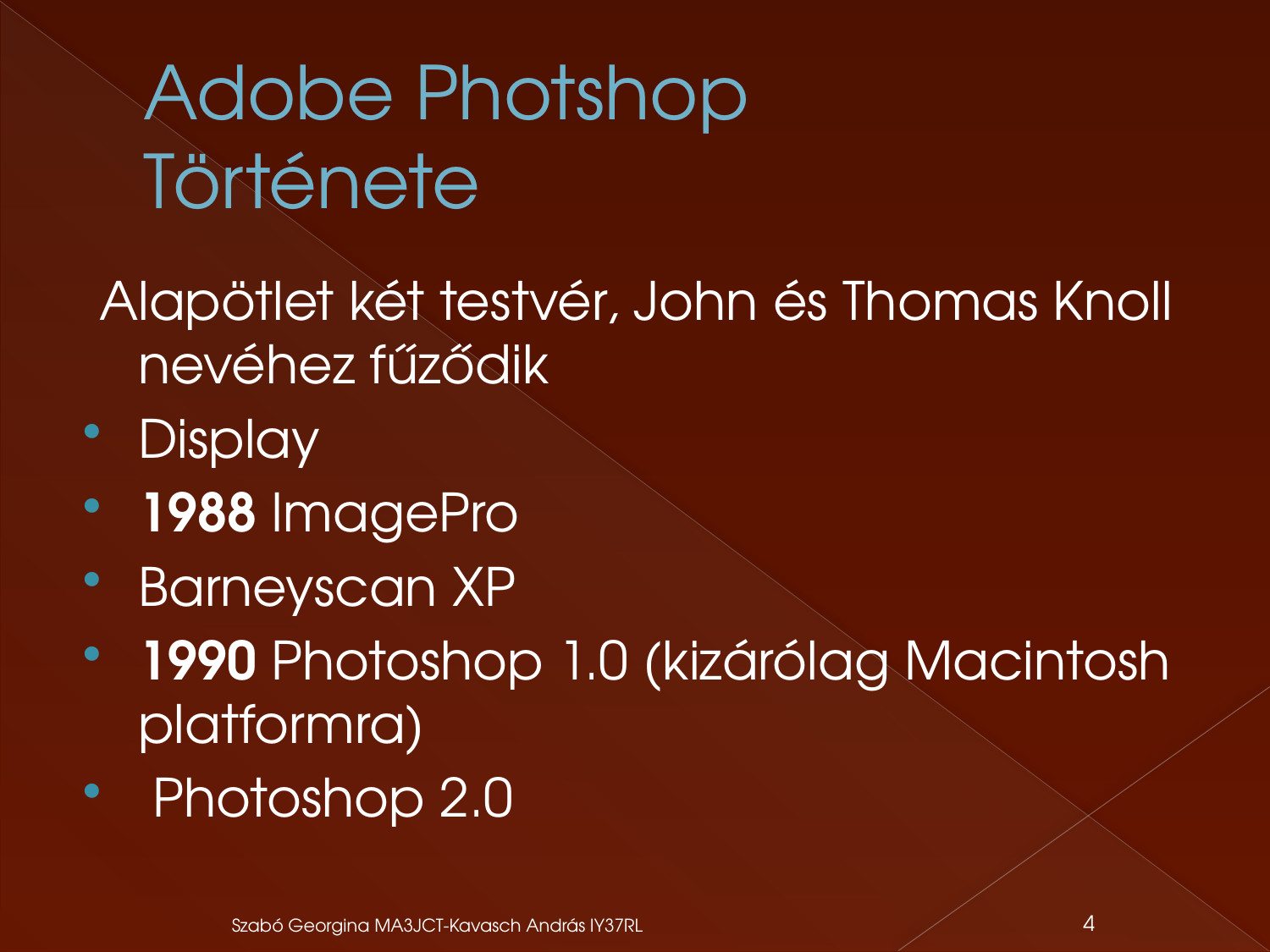

# Adobe Photshop Története
 Alapötlet két testvér, John és Thomas Knoll nevéhez fűződik
Display
1988 ImagePro
Barneyscan XP
1990 Photoshop 1.0 (kizárólag Macintosh platformra)
 Photoshop 2.0
Szabó Georgina MA3JCT-Kavasch András IY37RL
4